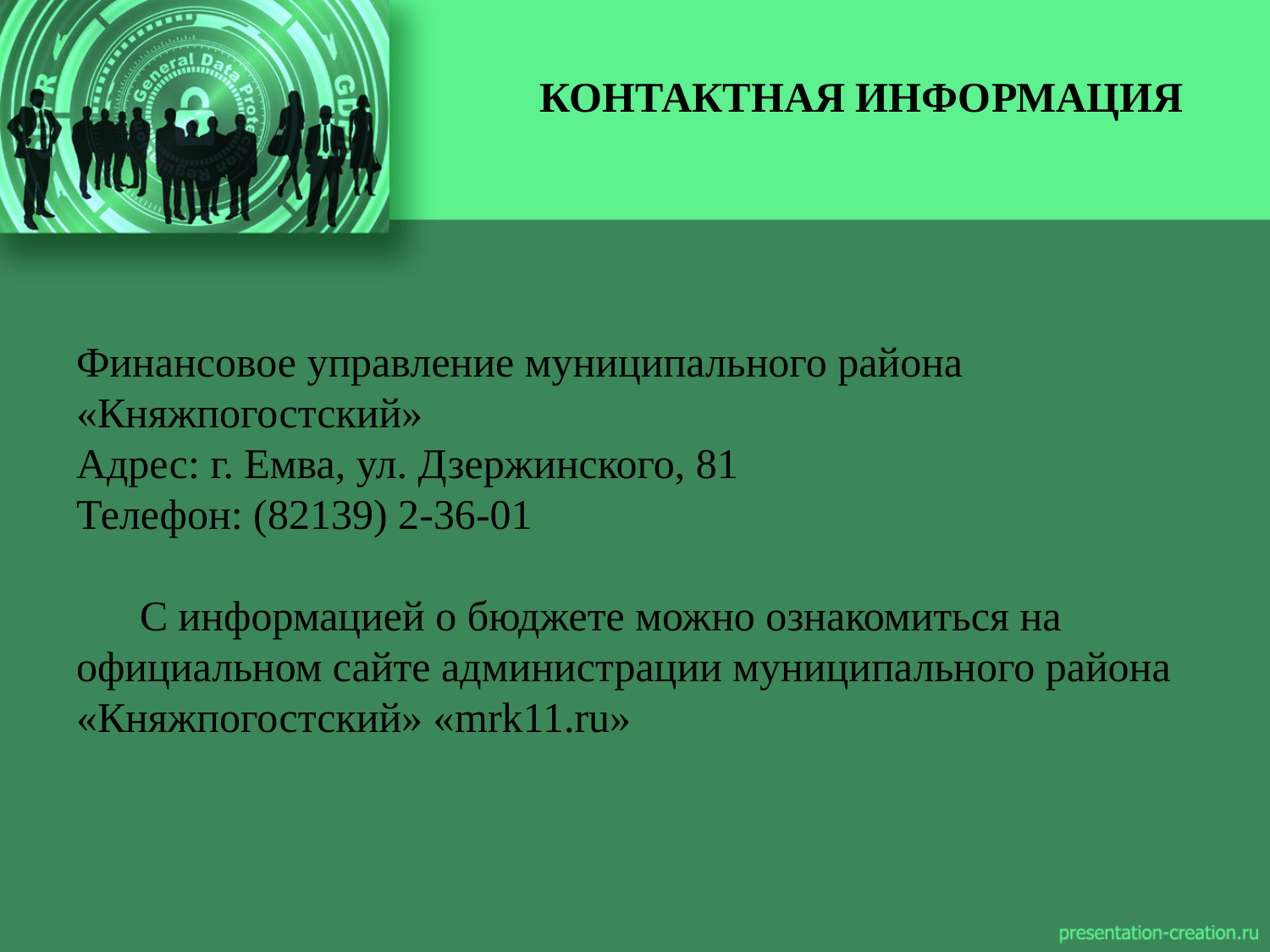

# КОНТАКТНАЯ ИНФОРМАЦИЯ

Финансовое управление муниципального района «Княжпогостский»
Адрес: г. Емва, ул. Дзержинского, 81
Телефон: (82139) 2-36-01

С информацией о бюджете можно ознакомиться на официальном сайте администрации муниципального района «Княжпогостский» «mrk11.ru»